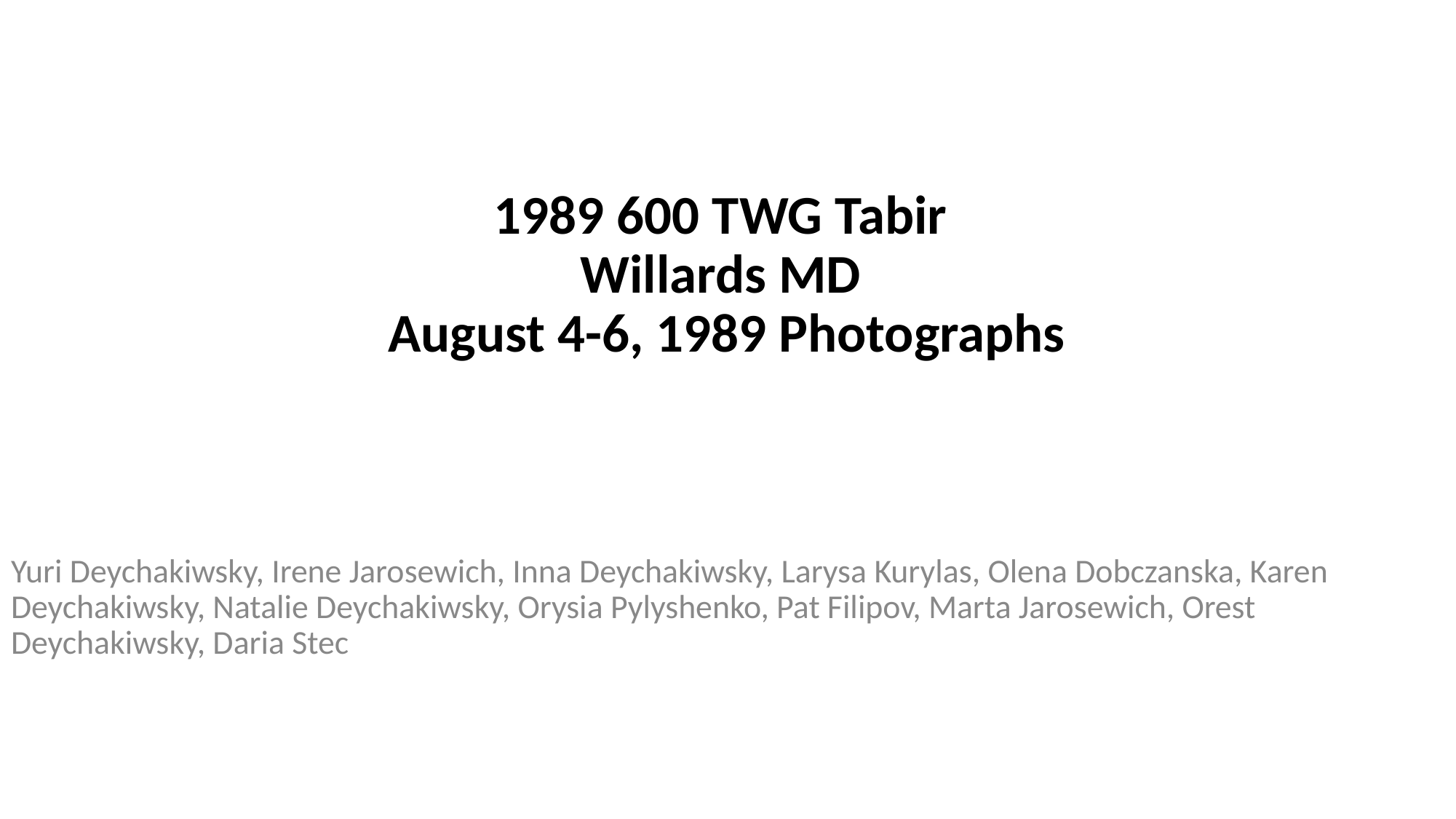

# 1989 600 TWG Tabir Willards MD August 4-6, 1989 Photographs
Yuri Deychakiwsky, Irene Jarosewich, Inna Deychakiwsky, Larysa Kurylas, Olena Dobczanska, Karen Deychakiwsky, Natalie Deychakiwsky, Orysia Pylyshenko, Pat Filipov, Marta Jarosewich, Orest Deychakiwsky, Daria Stec